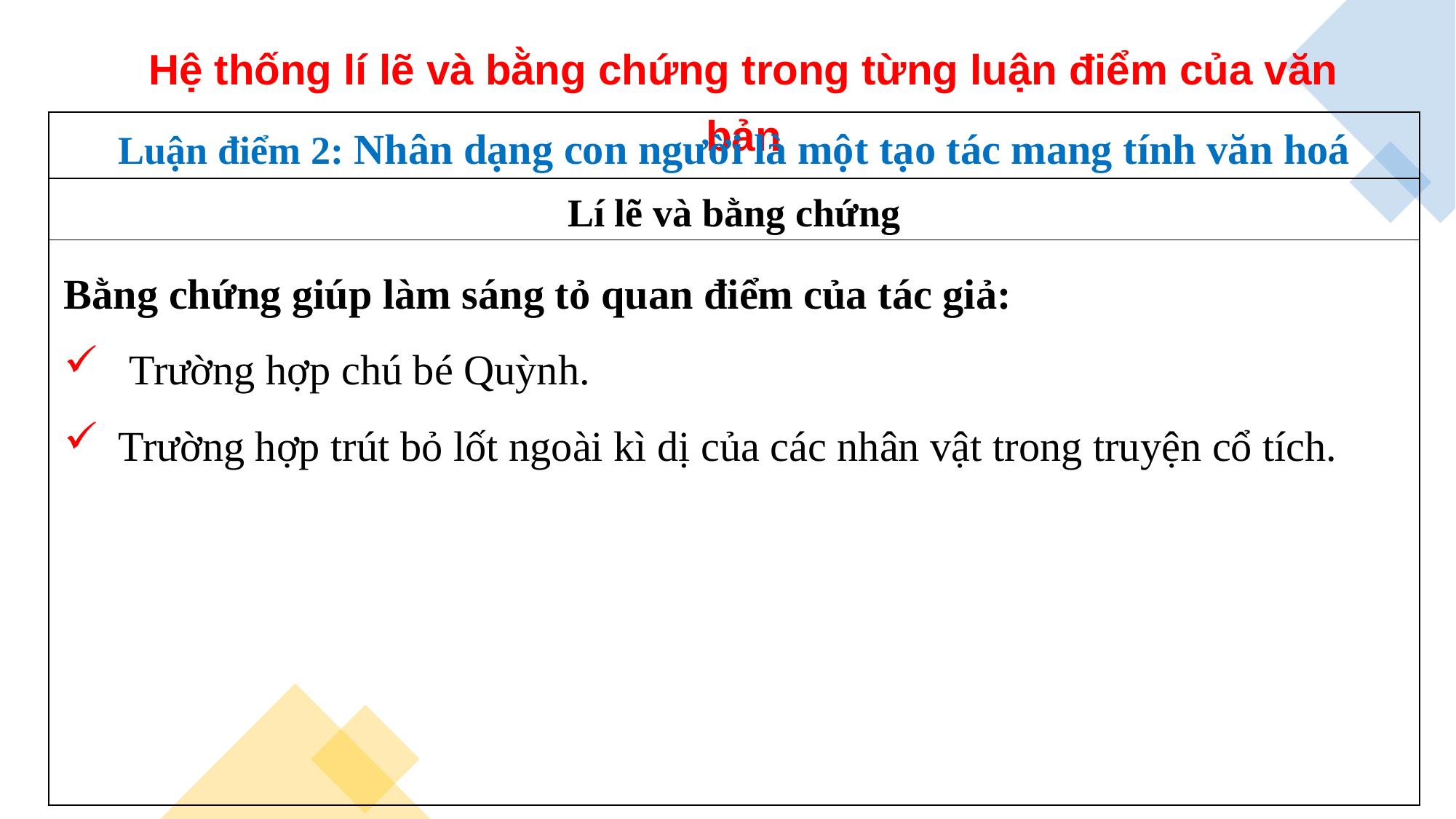

Hệ thống lí lẽ và bằng chứng trong từng luận điểm của văn bản
| Luận điểm 2: Nhân dạng con người là một tạo tác mang tính văn hoá |
| --- |
| Lí lẽ và bằng chứng |
|  |
Bằng chứng giúp làm sáng tỏ quan điểm của tác giả:
 Trường hợp chú bé Quỳnh.
Trường hợp trút bỏ lốt ngoài kì dị của các nhân vật trong truyện cổ tích.